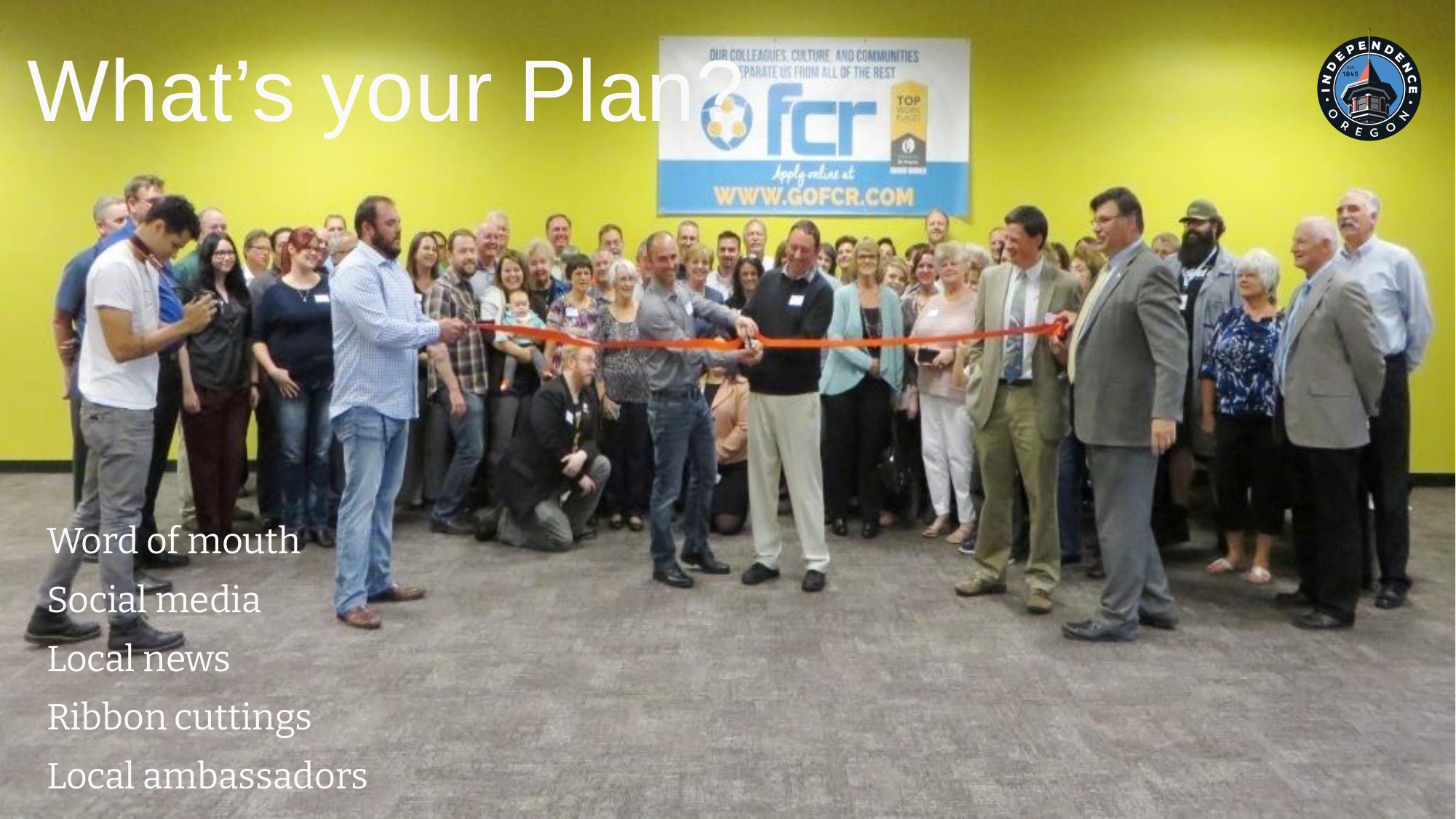

# What’s your Plan?
Word of mouth
Social media
Local news
Ribbon cuttings
Local ambassadors